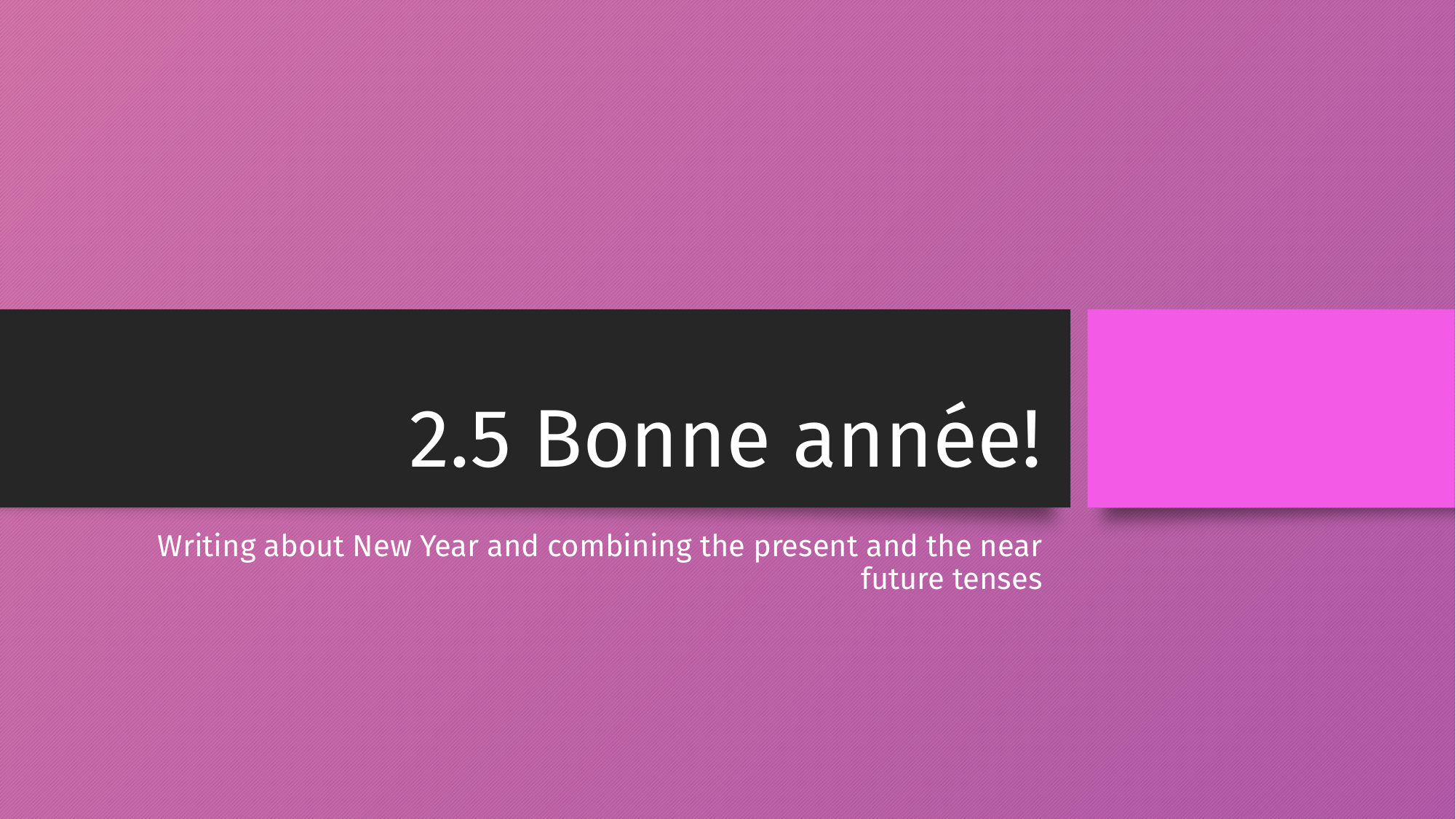

# 2.5 Bonne année!
Writing about New Year and combining the present and the near future tenses